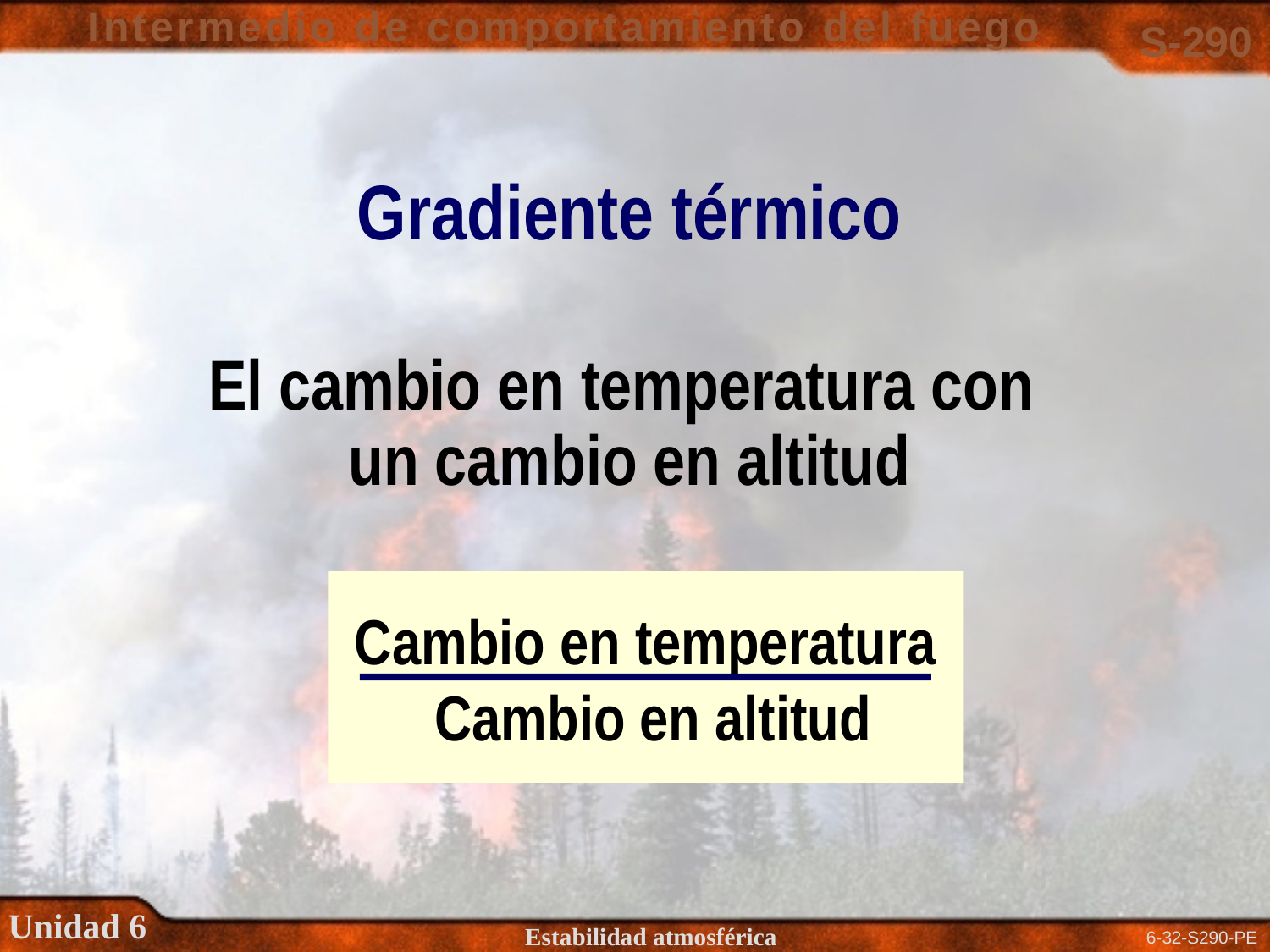

Gradiente térmico

El cambio en temperatura con
un cambio en altitud
Cambio en temperatura
 Cambio en altitud